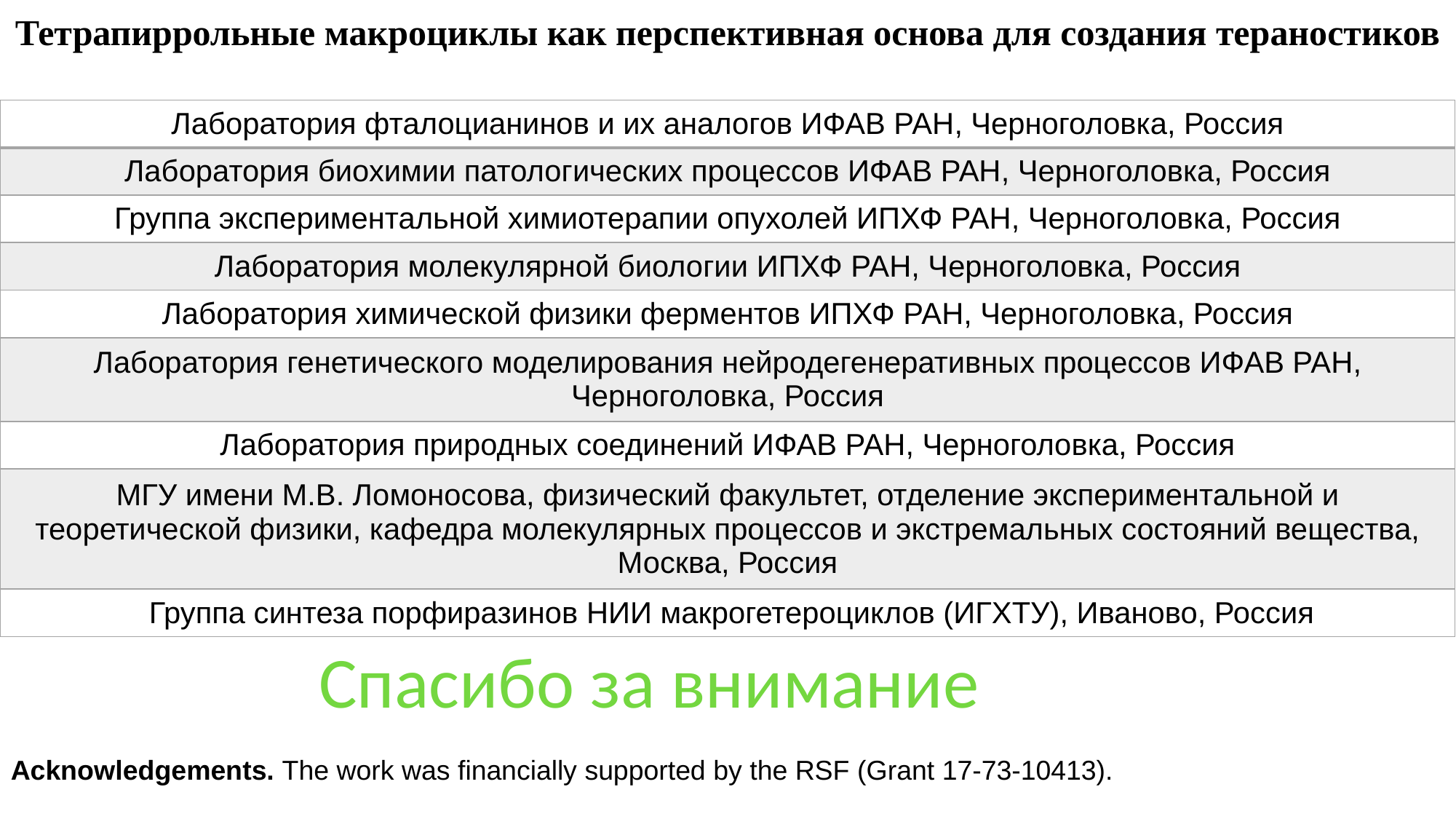

Тетрапиррольные макроциклы как перспективная основа для создания тераностиков
| Лаборатория фталоцианинов и их аналогов ИФАВ РАН, Черноголовка, Россия |
| --- |
| Лаборатория биохимии патологических процессов ИФАВ РАН, Черноголовка, Россия |
| Группа экспериментальной химиотерапии опухолей ИПХФ РАН, Черноголовка, Россия |
| Лаборатория молекулярной биологии ИПХФ РАН, Черноголовка, Россия |
| Лаборатория химической физики ферментов ИПХФ РАН, Черноголовка, Россия |
| Лаборатория генетического моделирования нейродегенеративных процессов ИФАВ РАН, Черноголовка, Россия |
| Лаборатория природных соединений ИФАВ РАН, Черноголовка, Россия |
| МГУ имени М.В. Ломоносова, физический факультет, отделение экспериментальной и теоретической физики, кафедра молекулярных процессов и экстремальных состояний вещества, Москва, Россия |
| Группа синтеза порфиразинов НИИ макрогетероциклов (ИГХТУ), Иваново, Россия |
Спасибо за внимание
Acknowledgements. The work was financially supported by the RSF (Grant 17-73-10413).